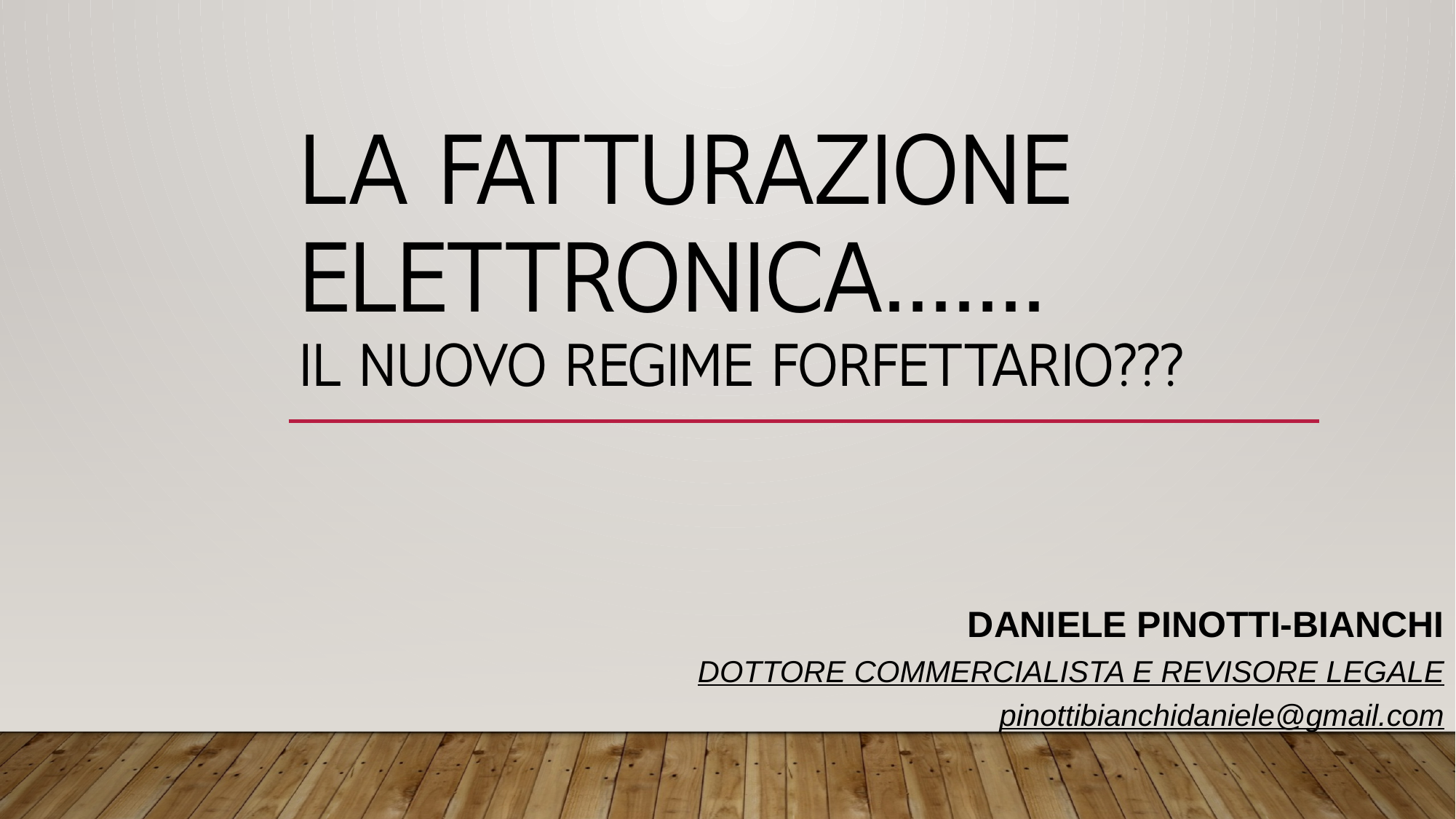

# LA FATTURAZIONE ELETTRONICA……. Il nuovo regime forfettario???

Daniele Pinotti-Bianchi
dottore commercialista e revisore LEGAle
pinottibianchidaniele@gmail.com